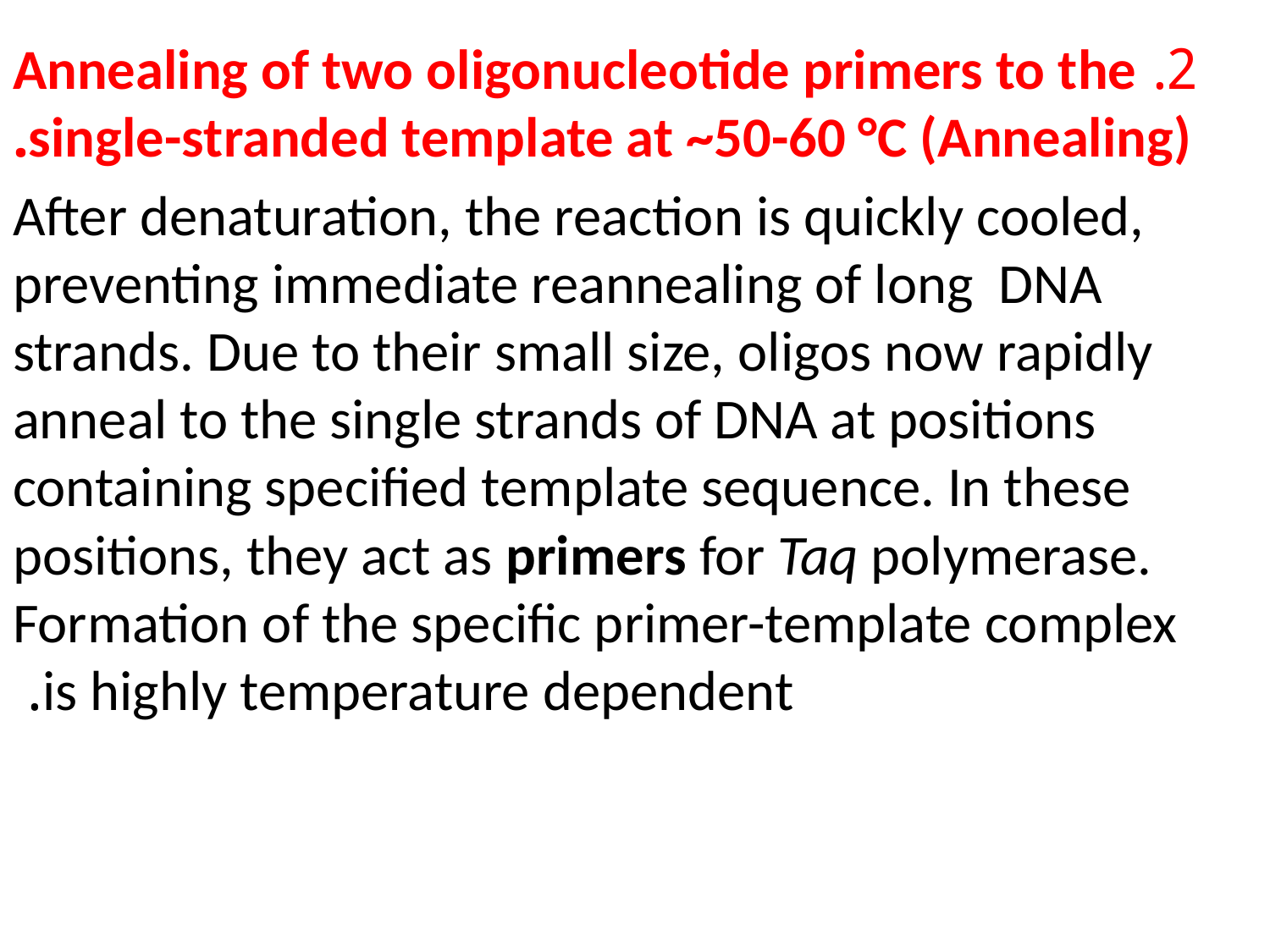

2. Annealing of two oligonucleotide primers to the single-stranded template at ~50-60 °C (Annealing).
 After denaturation, the reaction is quickly cooled, preventing immediate reannealing of long  DNA strands. Due to their small size, oligos now rapidly anneal to the single strands of DNA at positions containing specified template sequence. In these positions, they act as primers for Taq polymerase. Formation of the specific primer-template complex is highly temperature dependent.